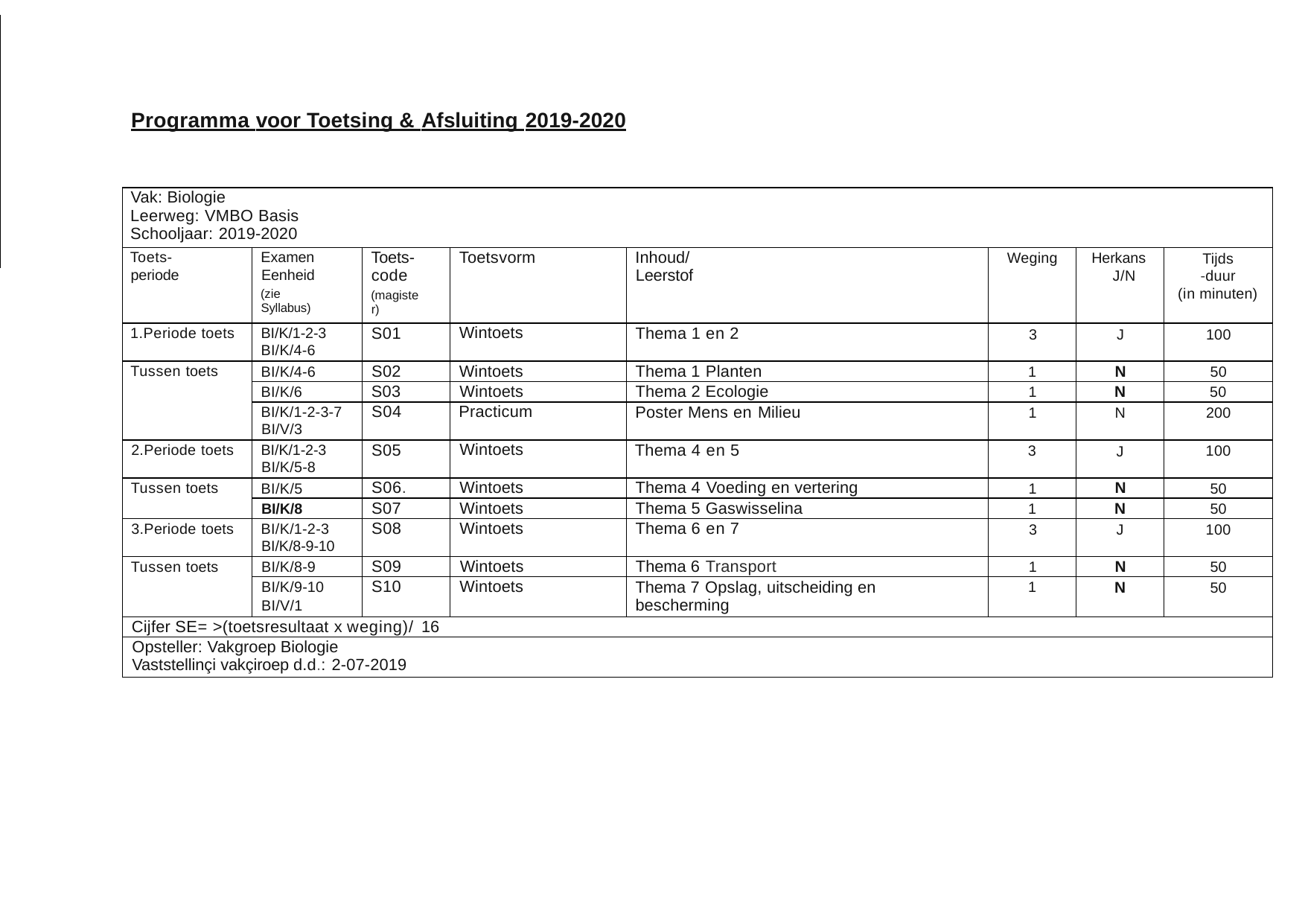

Programma voor Toetsing & Afsluiting 2019-2020
| Vak: Biologie Leerweg: VMBO Basis Schooljaar: 2019-2020 |  |  |  |  |  |  |  |
| --- | --- | --- | --- | --- | --- | --- | --- |
| Toets- periode | Examen Eenheid (zie Syllabus) | Toets- code (magister) | Toetsvorm | Inhoud/ Leerstof | Weging | Herkans J/N | Tijds -duur (in minuten) |
| 1.Periode toets | BI/K/1-2-3 BI/K/4-6 | S01 | Wintoets | Thema 1 en 2 | 3 | J | 100 |
| Tussen toets | BI/K/4-6 | S02 | Wintoets | Thema 1 Planten | 1 | N | 50 |
|  | BI/K/6 | S03 | Wintoets | Thema 2 Ecologie | 1 | N | 50 |
|  | BI/K/1-2-3-7 BI/V/3 | S04 | Practicum | Poster Mens en Milieu | 1 | N | 200 |
| 2.Periode toets | BI/K/1-2-3 BI/K/5-8 | S05 | Wintoets | Thema 4 en 5 | 3 | J | 100 |
| Tussen toets | BI/K/5 | S06. | Wintoets | Thema 4 Voeding en vertering | 1 | N | 50 |
|  | BI/K/8 | S07 | Wintoets | Thema 5 Gaswisselina | 1 | N | 50 |
| 3.Periode toets | BI/K/1-2-3 BI/K/8-9-10 | S08 | Wintoets | Thema 6 en 7 | 3 | J | 100 |
| Tussen toets | BI/K/8-9 | S09 | Wintoets | Thema 6 Transport | 1 | N | 50 |
|  | BI/K/9-10 BI/V/1 | S10 | Wintoets | Thema 7 Opslag, uitscheiding en bescherming | 1 | N | 50 |
| Cijfer SE= >(toetsresultaat x weging)/ 16 |  |  |  |  |  |  |  |
| Opsteller: Vakgroep Biologie Vaststellinçi vakçiroep d.d.: 2-07-2019 |  |  |  |  |  |  |  |